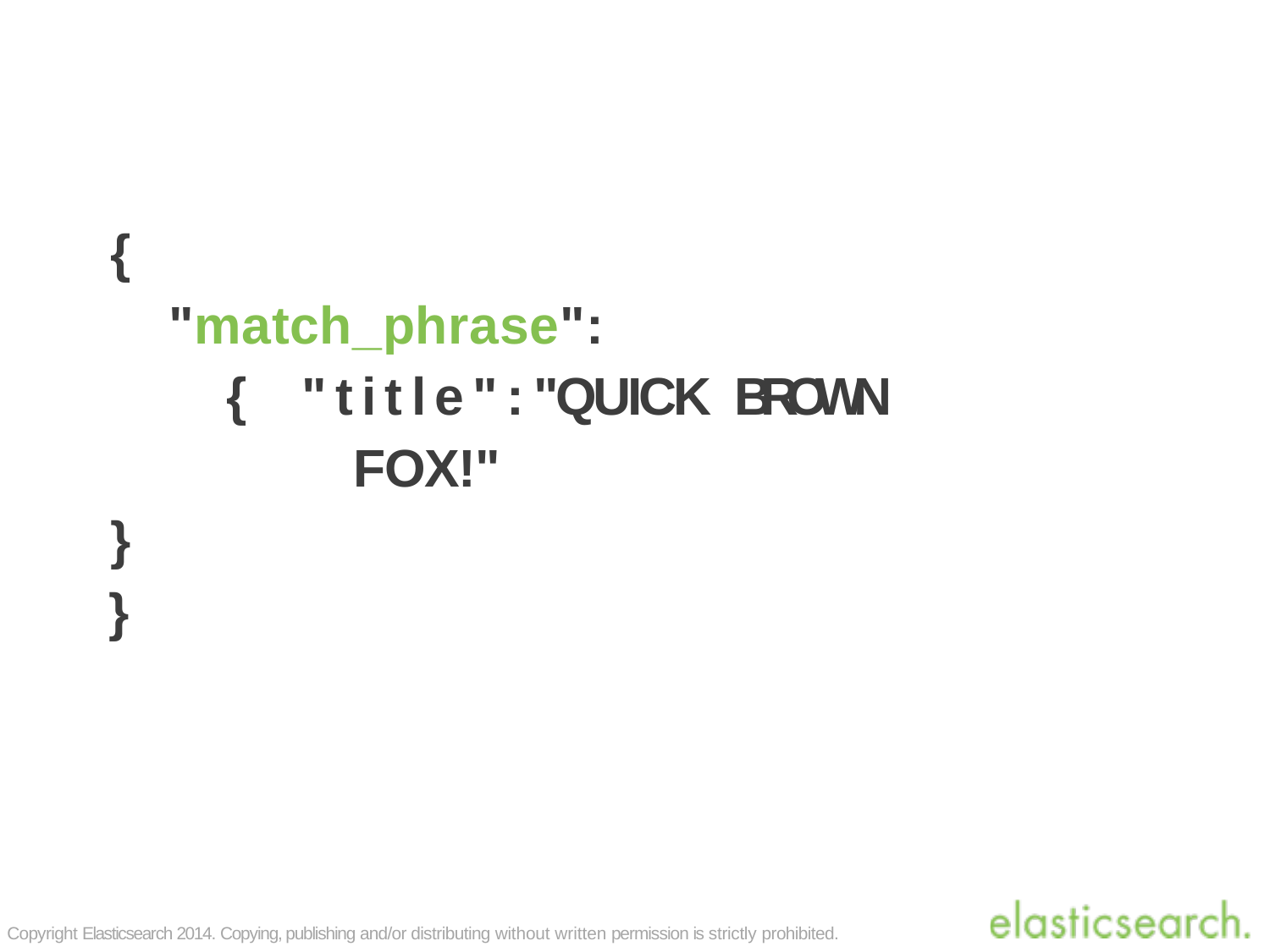

{
"match_phrase":	{  "title":"QUICK	BROWN	FOX!"
}
}
Copyright Elasticsearch 2014. Copying, publishing and/or distributing without written permission is strictly prohibited.